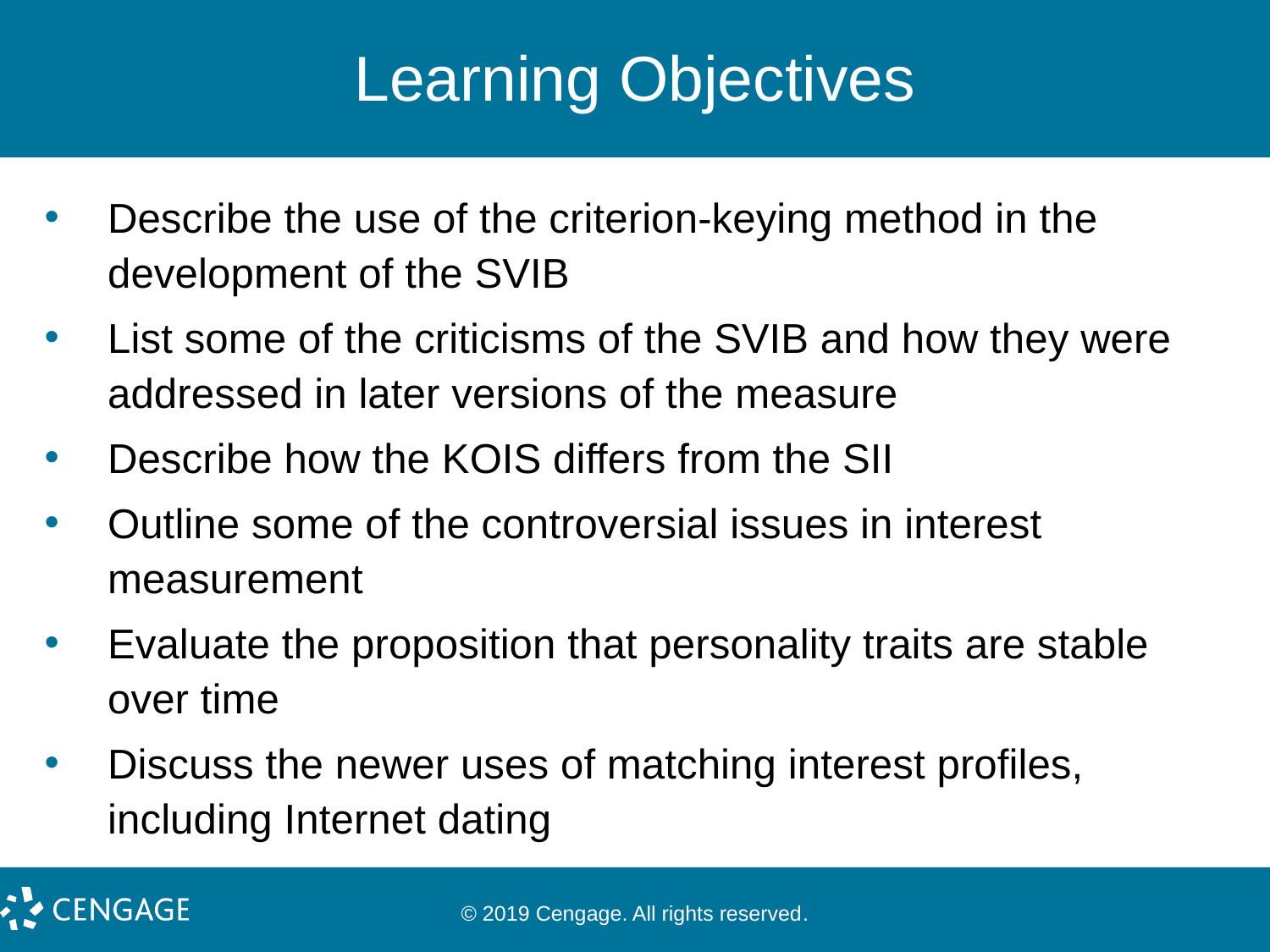

# Learning Objectives
Describe the use of the criterion-keying method in the development of the SVIB
List some of the criticisms of the SVIB and how they were addressed in later versions of the measure
Describe how the KOIS differs from the SII
Outline some of the controversial issues in interest measurement
Evaluate the proposition that personality traits are stable over time
Discuss the newer uses of matching interest profiles, including Internet dating